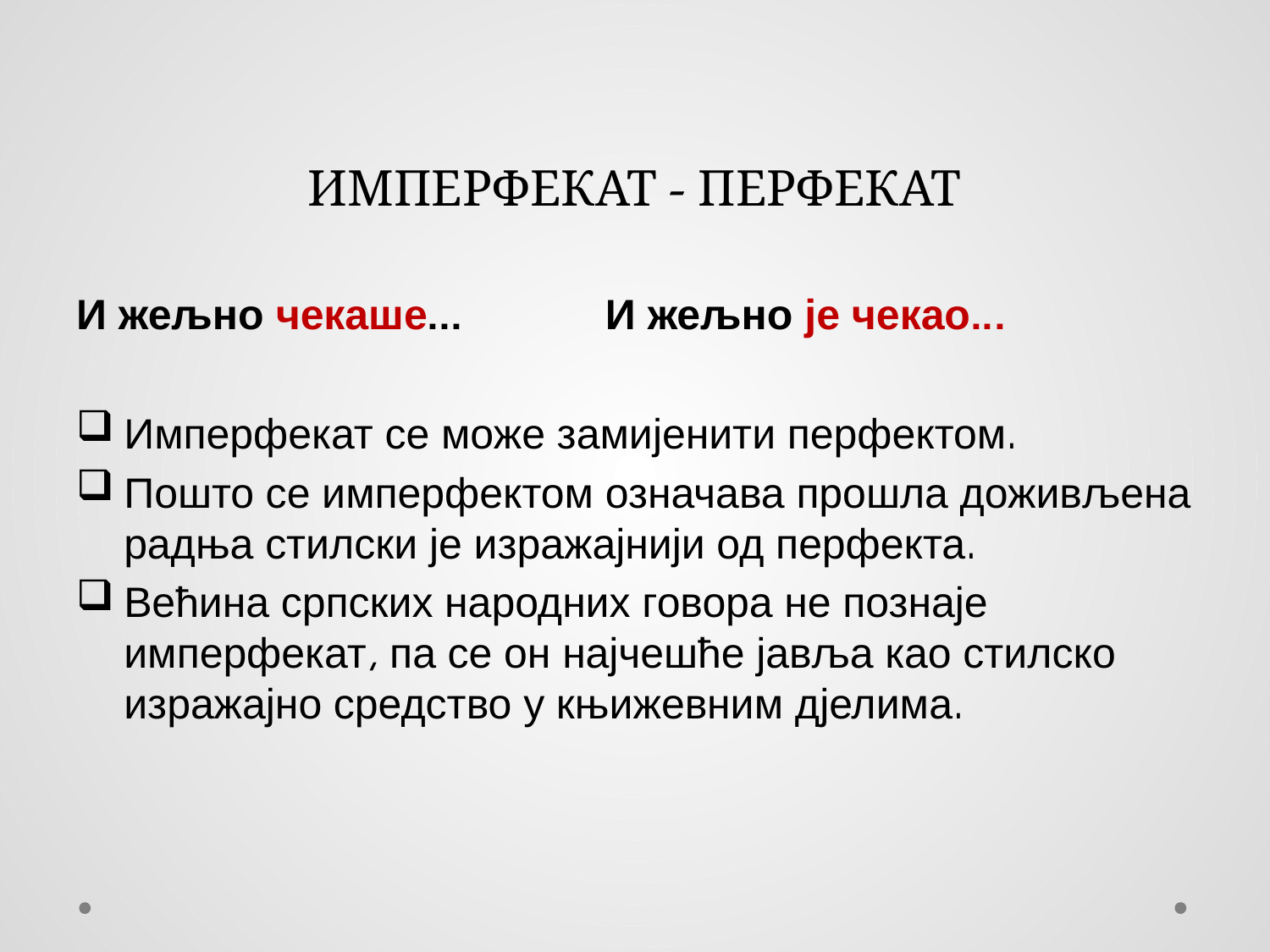

# ИМПЕРФЕКАТ - ПЕРФЕКАТ

И жељно чекаше...            И жељно је чекао...

Имперфекат се може замијенити перфектом.
Пошто се имперфектом означава прошла доживљена радња стилски је изражајнији од перфекта.
Већина српских народних говора не познаје имперфекат, па се он најчешће јавља као стилско изражајно средство у књижевним дјелима.